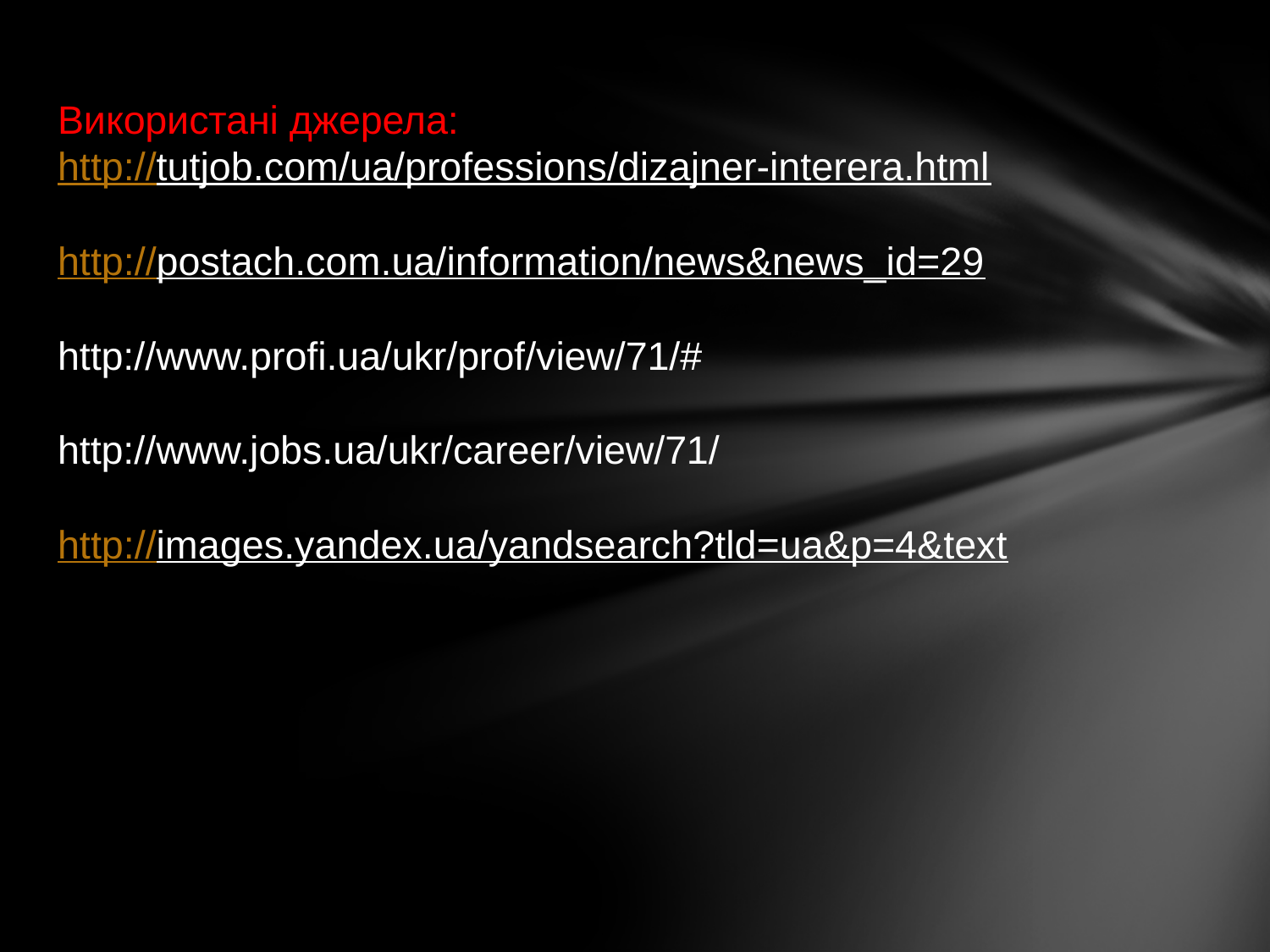

# Використані джерела: http://tutjob.com/ua/professions/dizajner-interera.html http://postach.com.ua/information/news&news_id=29 http://www.profi.ua/ukr/prof/view/71/# http://www.jobs.ua/ukr/career/view/71/ http://images.yandex.ua/yandsearch?tld=ua&p=4&text